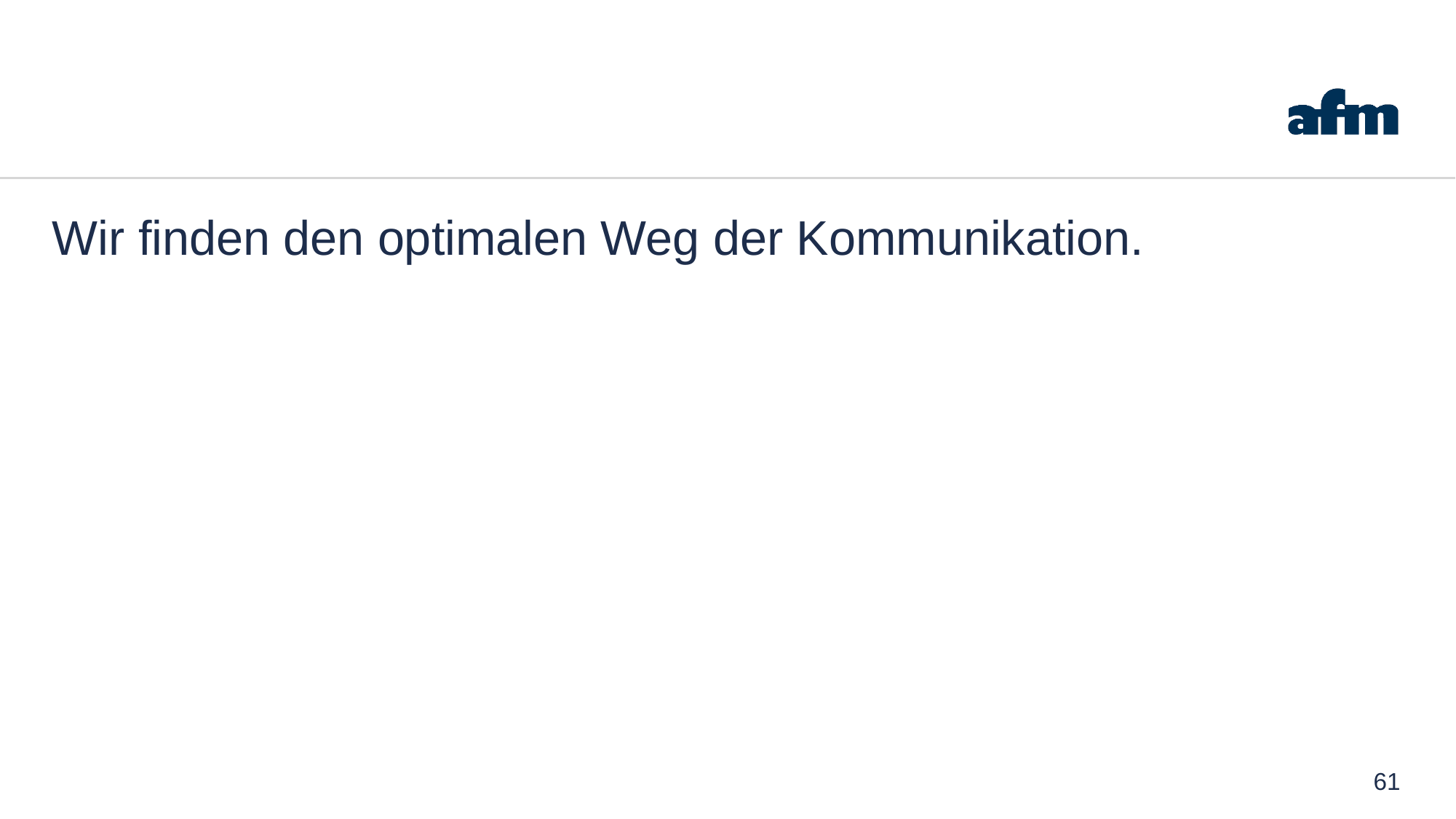

Wir finden den optimalen Weg der Kommunikation.
61